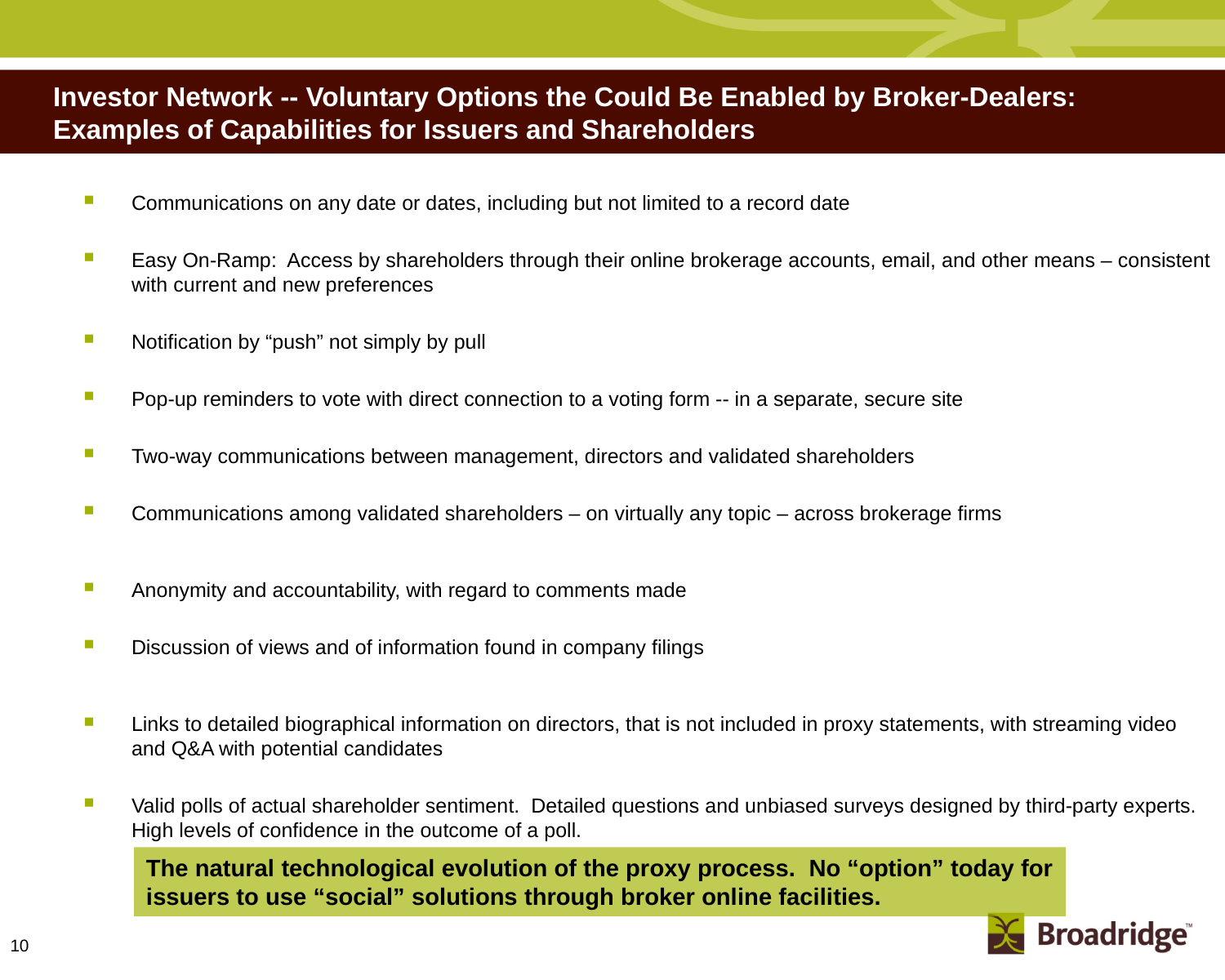

# Investor Network -- Voluntary Options the Could Be Enabled by Broker-Dealers: Examples of Capabilities for Issuers and Shareholders
Communications on any date or dates, including but not limited to a record date

Easy On-Ramp:  Access by shareholders through their online brokerage accounts, email, and other means – consistent with current and new preferences

Notification by “push” not simply by pull

Pop-up reminders to vote with direct connection to a voting form -- in a separate, secure site

Two-way communications between management, directors and validated shareholders

Communications among validated shareholders – on virtually any topic – across brokerage firms

Anonymity and accountability, with regard to comments made

Discussion of views and of information found in company filings

Links to detailed biographical information on directors, that is not included in proxy statements, with streaming video and Q&A with potential candidates

Valid polls of actual shareholder sentiment.  Detailed questions and unbiased surveys designed by third-party experts.  High levels of confidence in the outcome of a poll.

The natural technological evolution of the proxy process.  No “option” today for
issuers to use “social” solutions through broker online facilities.